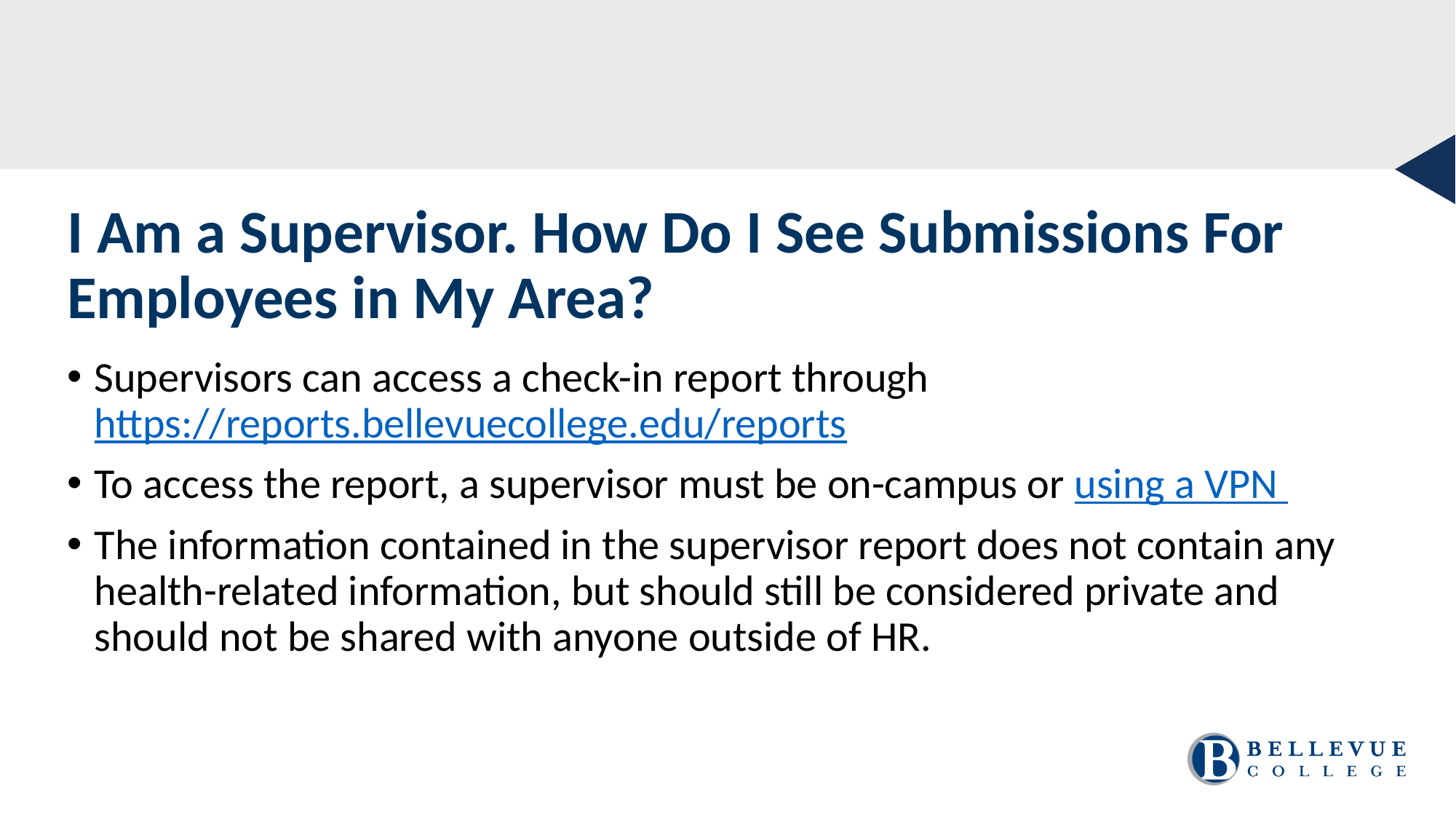

I Am a Supervisor. How Do I See Submissions For Employees in My Area?
Supervisors can access a check-in report through https://reports.bellevuecollege.edu/reports
To access the report, a supervisor must be on-campus or using a VPN
The information contained in the supervisor report does not contain any health-related information, but should still be considered private and should not be shared with anyone outside of HR.